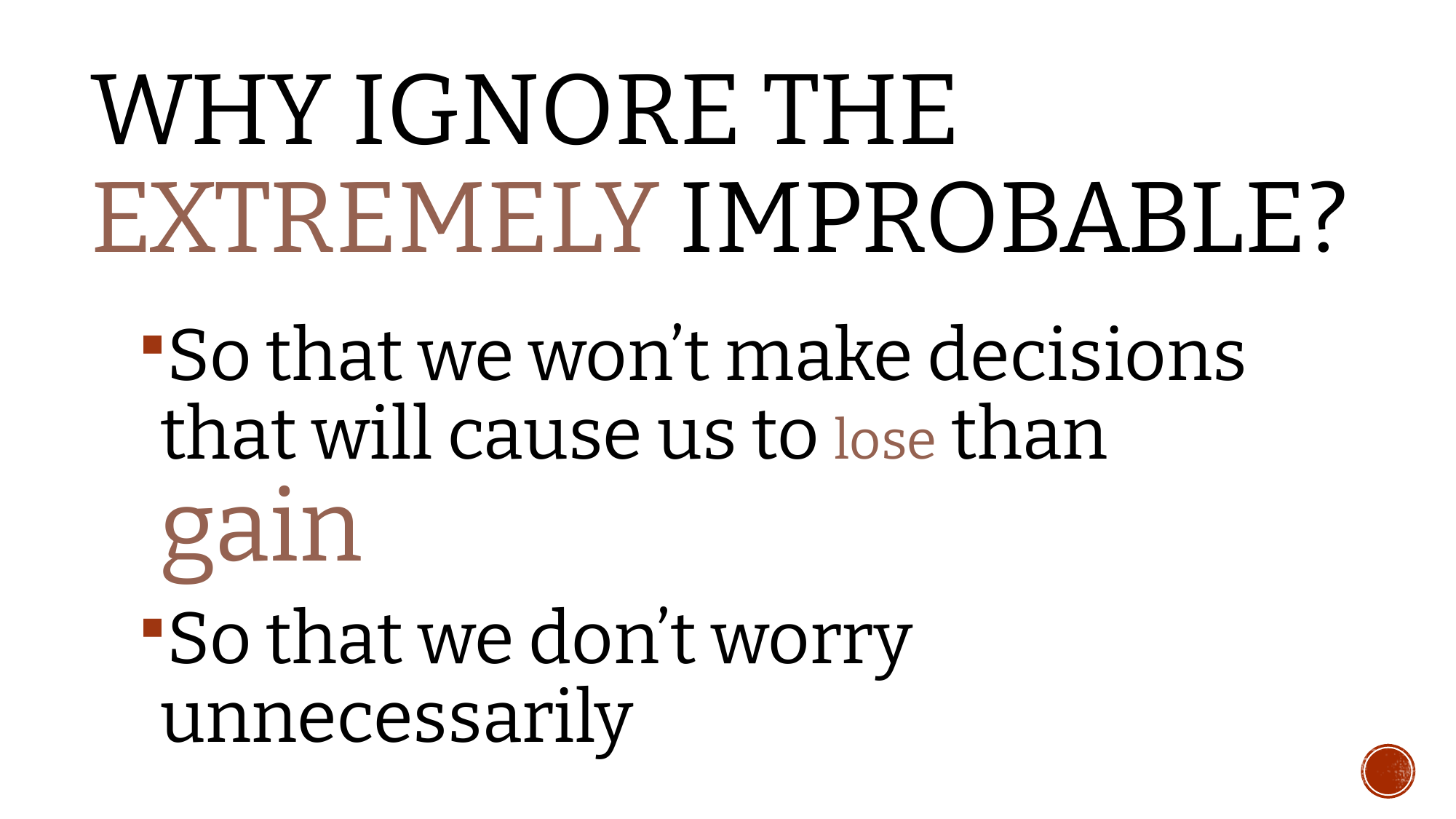

# Why ignore the extremely improbable?
So that we won’t make decisions that will cause us to lose than gain
So that we don’t worry unnecessarily